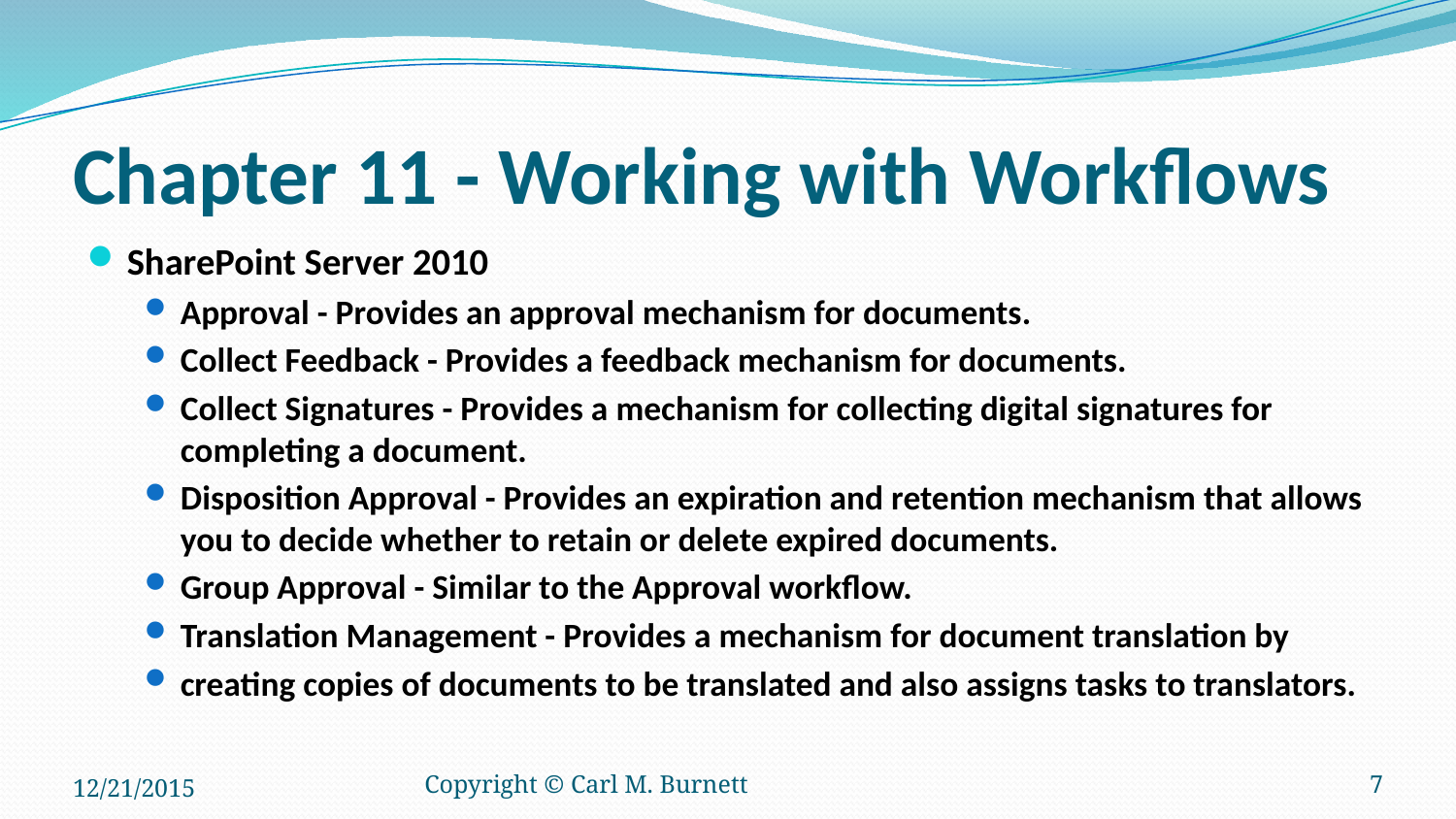

# Chapter 11 - Working with Workflows
SharePoint Server 2010
Approval - Provides an approval mechanism for documents.
Collect Feedback - Provides a feedback mechanism for documents.
Collect Signatures - Provides a mechanism for collecting digital signatures for completing a document.
Disposition Approval - Provides an expiration and retention mechanism that allows you to decide whether to retain or delete expired documents.
Group Approval - Similar to the Approval workflow.
Translation Management - Provides a mechanism for document translation by
creating copies of documents to be translated and also assigns tasks to translators.
12/21/2015
Copyright © Carl M. Burnett
7